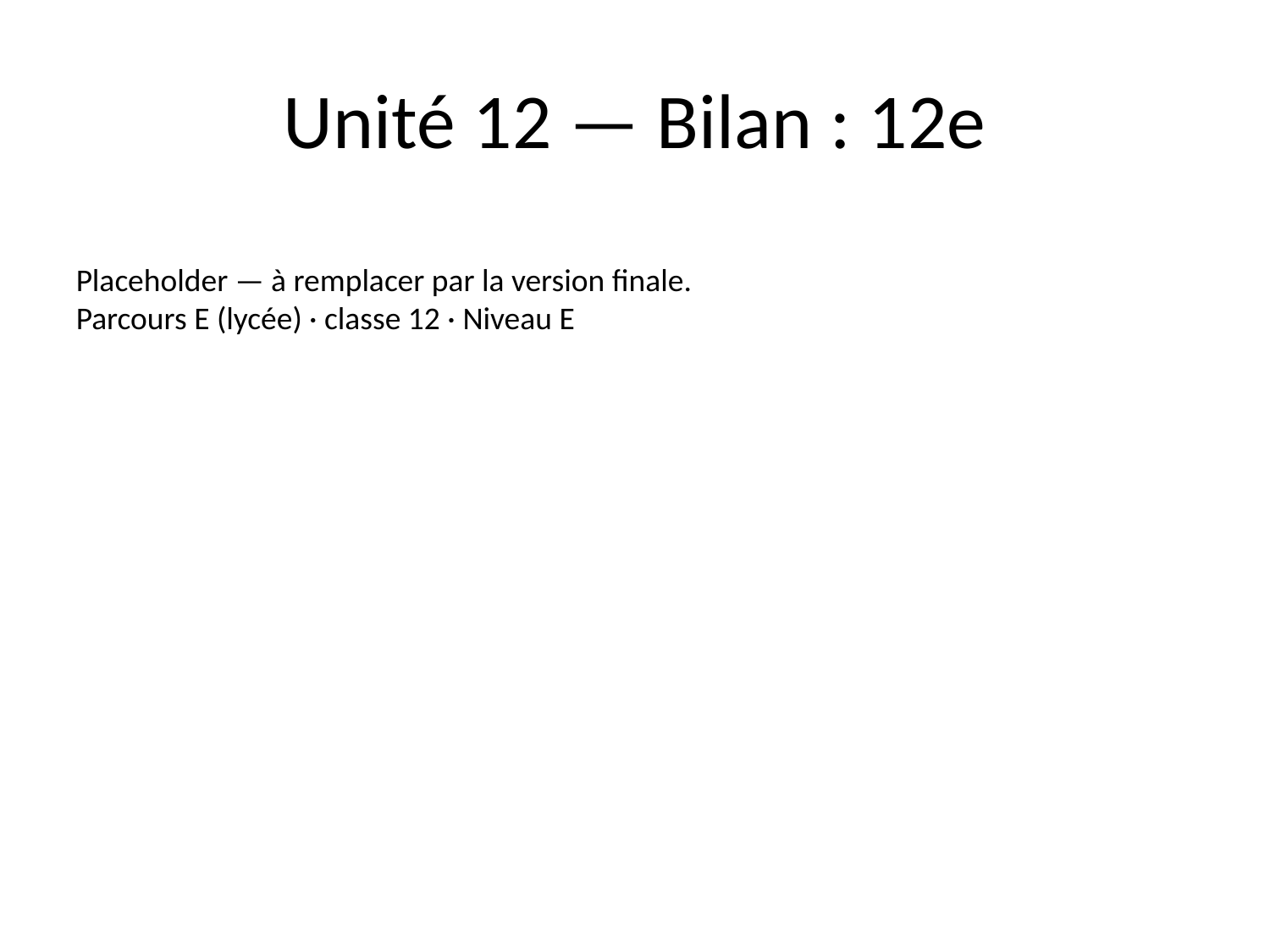

# Unité 12 — Bilan : 12e
Placeholder — à remplacer par la version finale.
Parcours E (lycée) · classe 12 · Niveau E